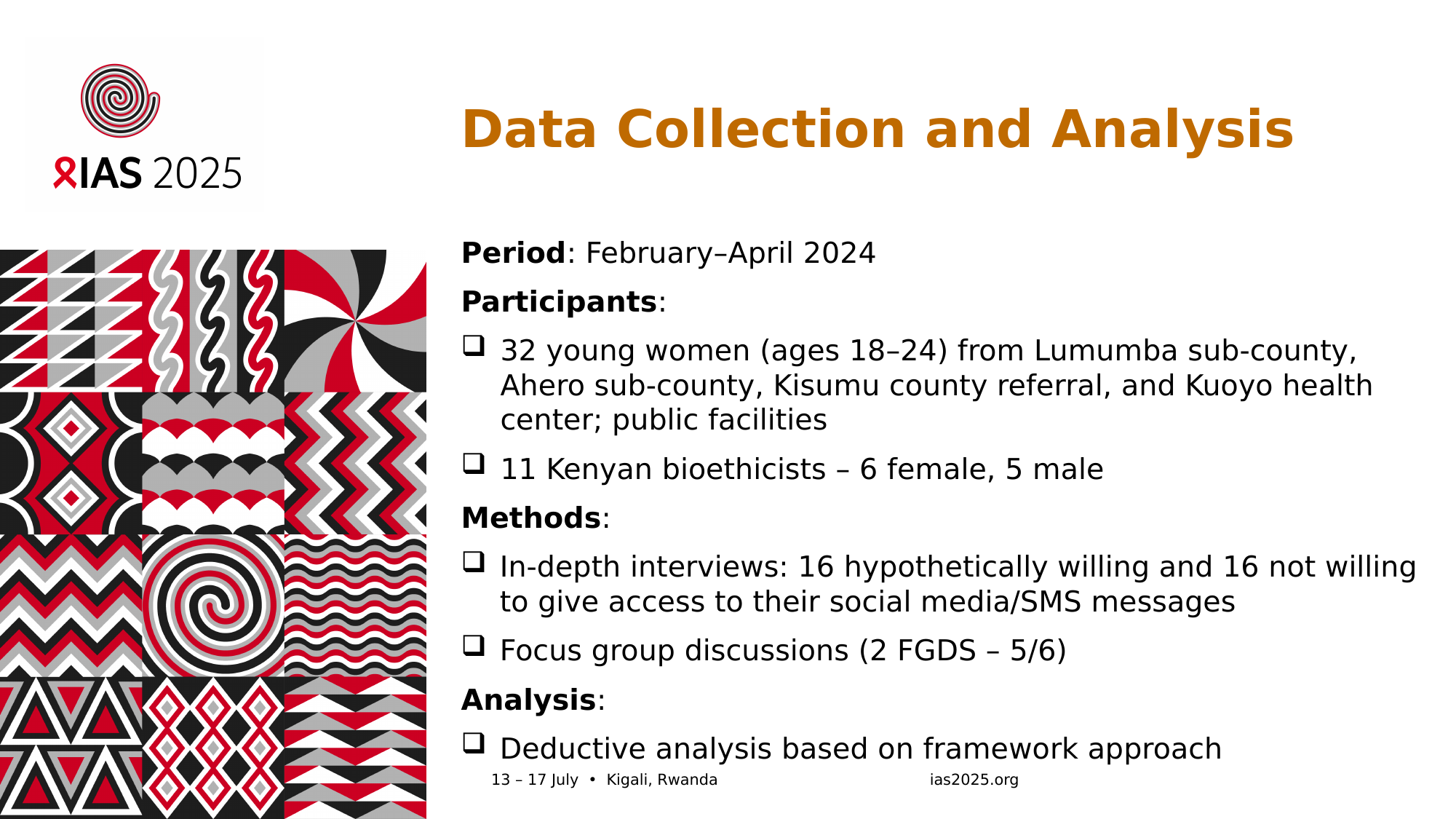

Data Collection and Analysis
Period: February–April 2024
Participants:
32 young women (ages 18–24) from Lumumba sub-county, Ahero sub-county, Kisumu county referral, and Kuoyo health center; public facilities
11 Kenyan bioethicists – 6 female, 5 male
Methods:
In-depth interviews: 16 hypothetically willing and 16 not willing to give access to their social media/SMS messages
Focus group discussions (2 FGDS – 5/6)
Analysis:
Deductive analysis based on framework approach